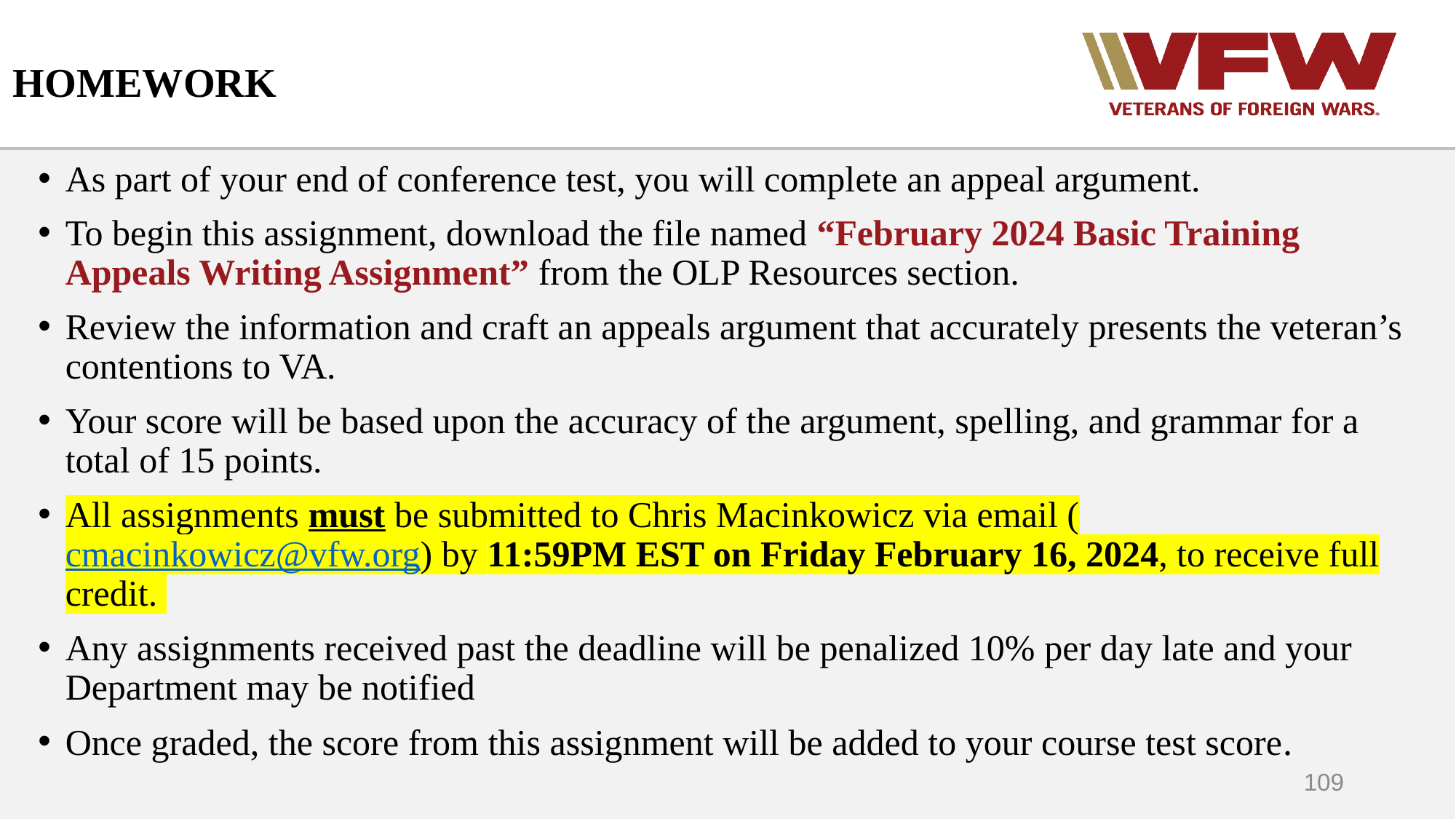

# HOMEWORK
As part of your end of conference test, you will complete an appeal argument.
To begin this assignment, download the file named “February 2024 Basic Training Appeals Writing Assignment” from the OLP Resources section.
Review the information and craft an appeals argument that accurately presents the veteran’s contentions to VA.
Your score will be based upon the accuracy of the argument, spelling, and grammar for a total of 15 points.
All assignments must be submitted to Chris Macinkowicz via email (cmacinkowicz@vfw.org) by 11:59PM EST on Friday February 16, 2024, to receive full credit.
Any assignments received past the deadline will be penalized 10% per day late and your Department may be notified
Once graded, the score from this assignment will be added to your course test score.
109